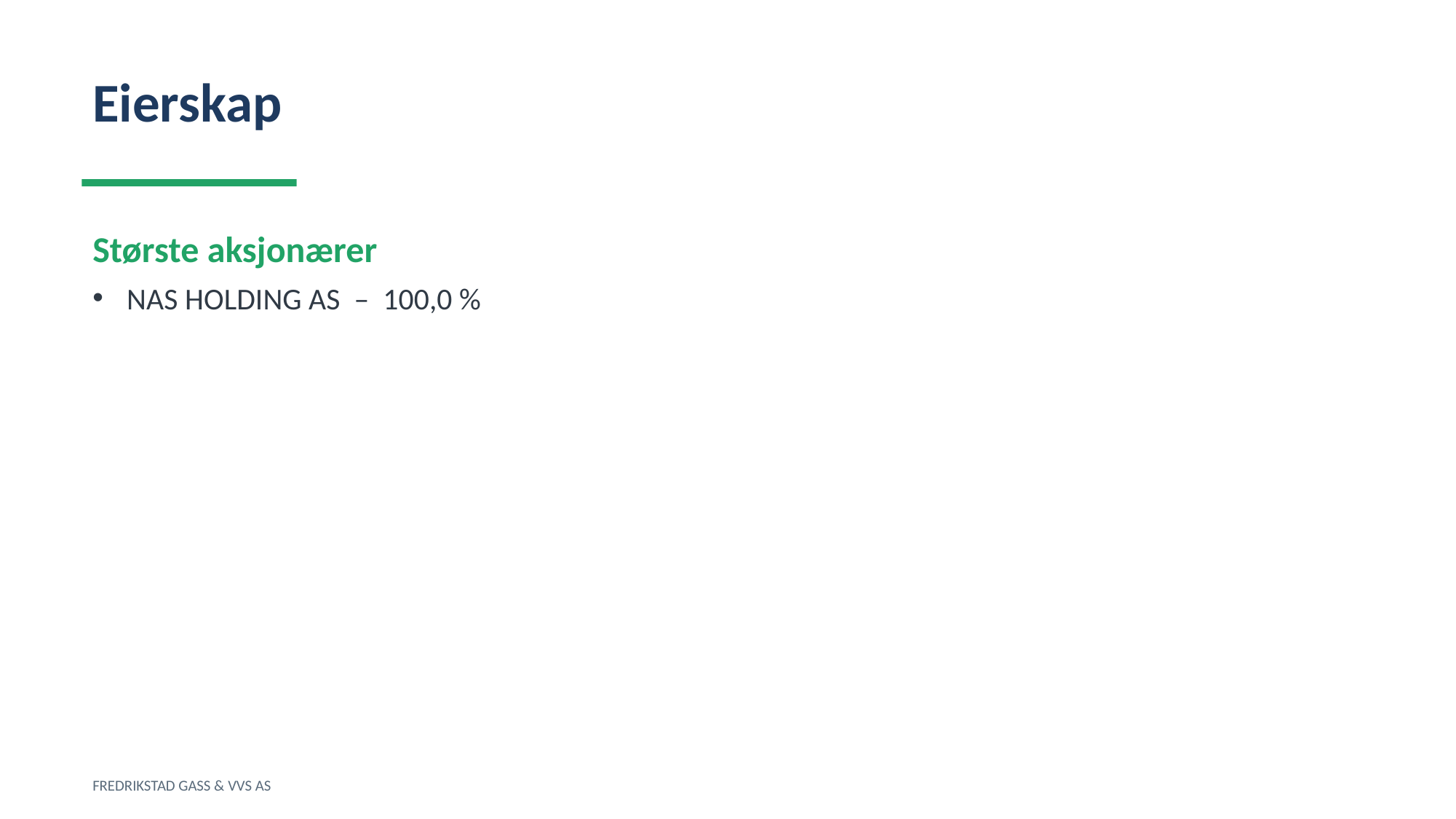

Eierskap

Største aksjonærer
NAS HOLDING AS  –  100,0 %
FREDRIKSTAD GASS & VVS AS